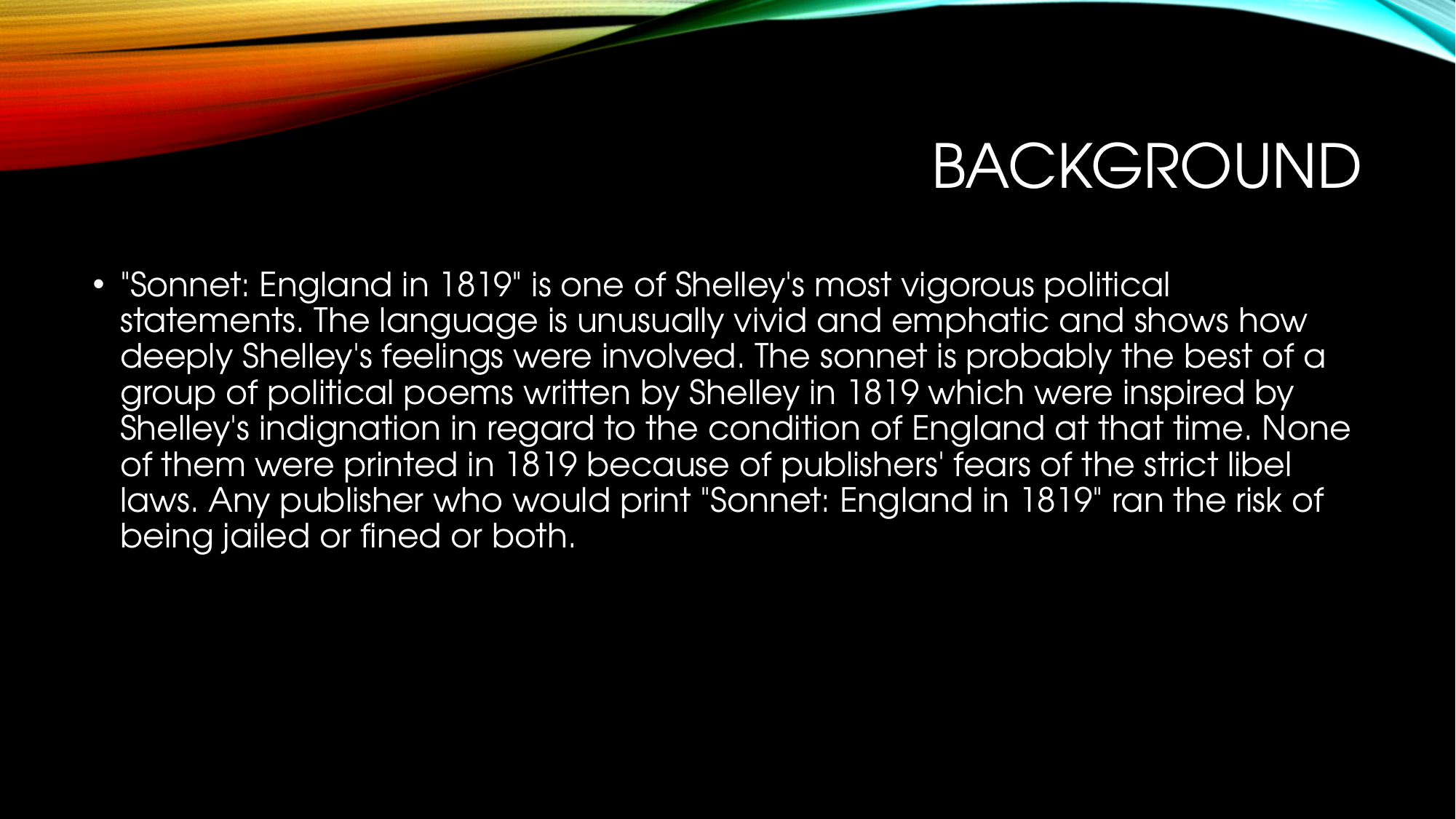

# Background
"Sonnet: England in 1819" is one of Shelley's most vigorous political statements. The language is unusually vivid and emphatic and shows how deeply Shelley's feelings were involved. The sonnet is probably the best of a group of political poems written by Shelley in 1819 which were inspired by Shelley's indignation in regard to the condition of England at that time. None of them were printed in 1819 because of publishers' fears of the strict libel laws. Any publisher who would print "Sonnet: England in 1819" ran the risk of being jailed or fined or both.